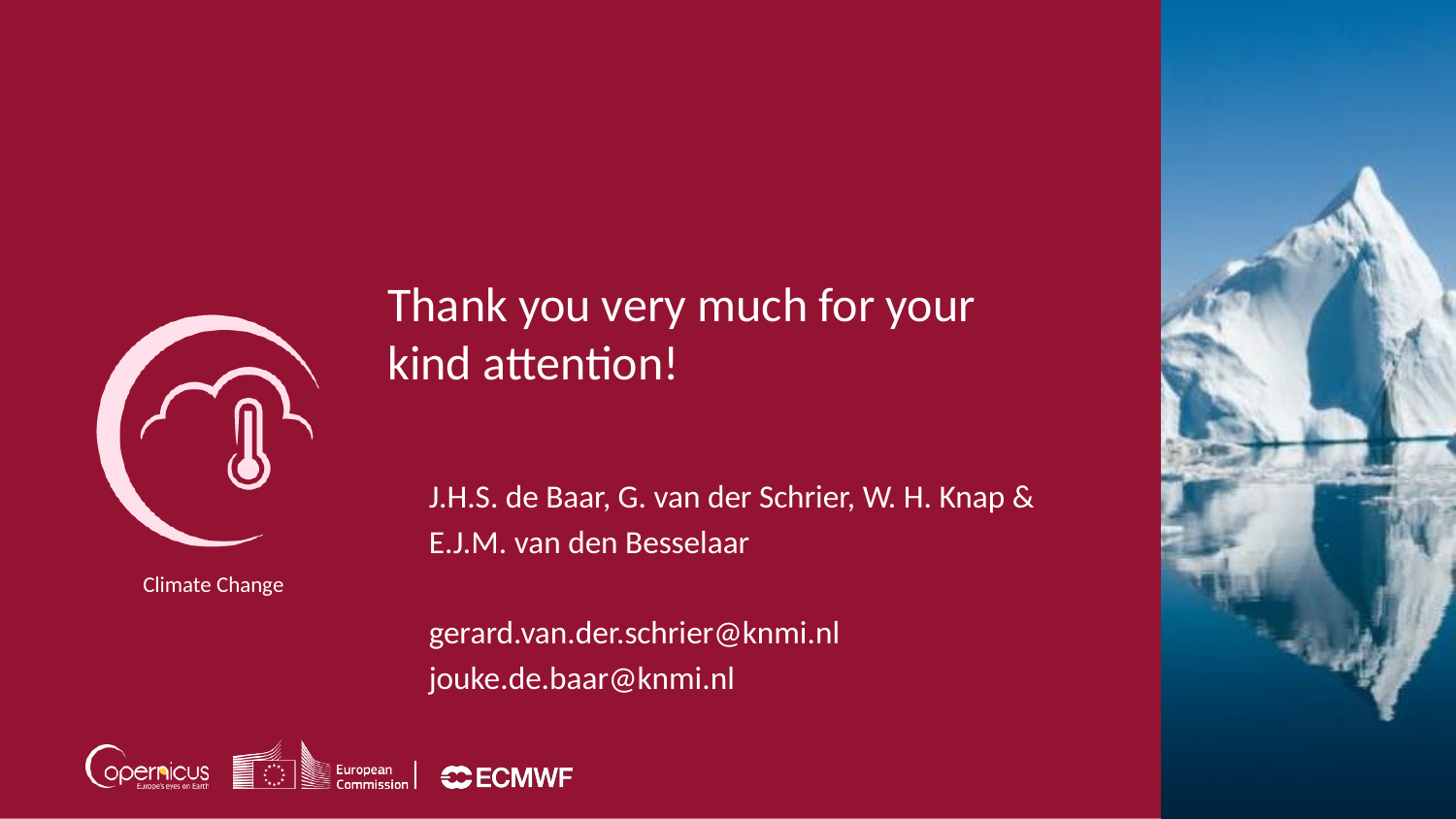

Thank you very much for your kind attention!

J.H.S. de Baar, G. van der Schrier, W. H. Knap &
E.J.M. van den Besselaar

gerard.van.der.schrier@knmi.nl
jouke.de.baar@knmi.nl